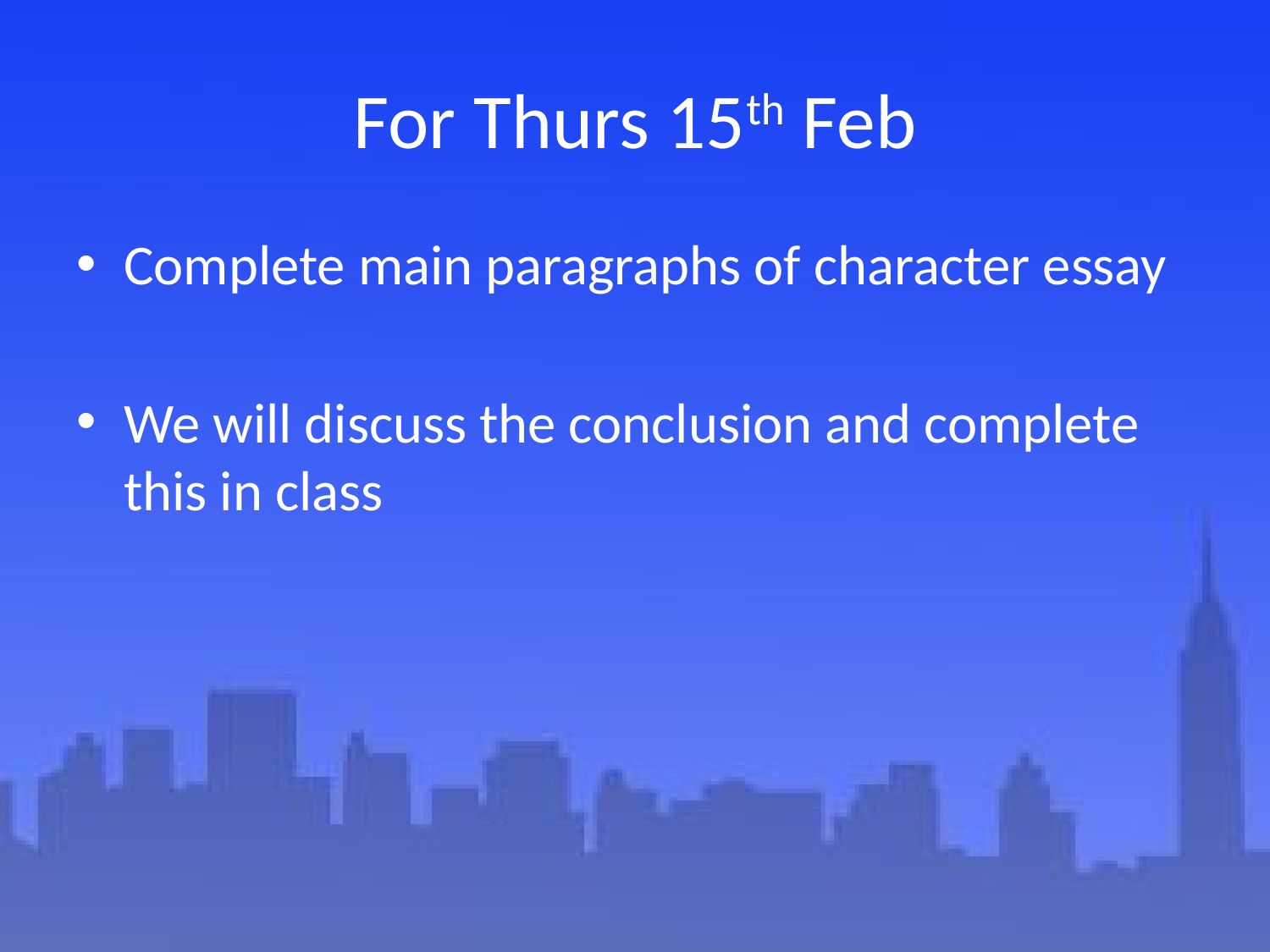

# For Thurs 15th Feb
Complete main paragraphs of character essay

We will discuss the conclusion and complete this in class